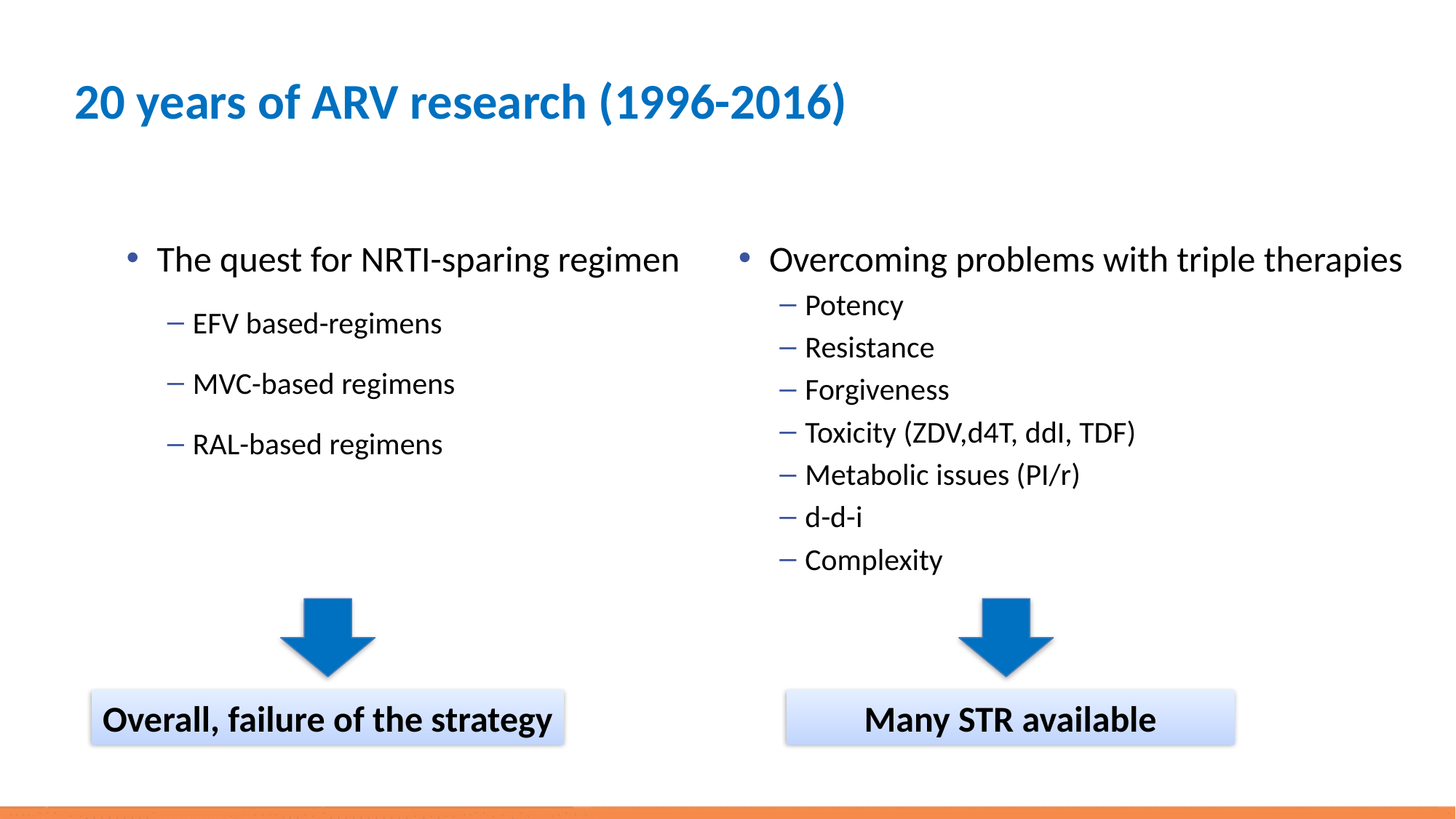

# 20 years of ARV research (1996-2016)
Overcoming problems with triple therapies
Potency
Resistance
Forgiveness
Toxicity (ZDV,d4T, ddI, TDF)
Metabolic issues (PI/r)
d-d-i
Complexity
The quest for NRTI-sparing regimen
EFV based-regimens
MVC-based regimens
RAL-based regimens

Overall, failure of the strategy
Many STR available